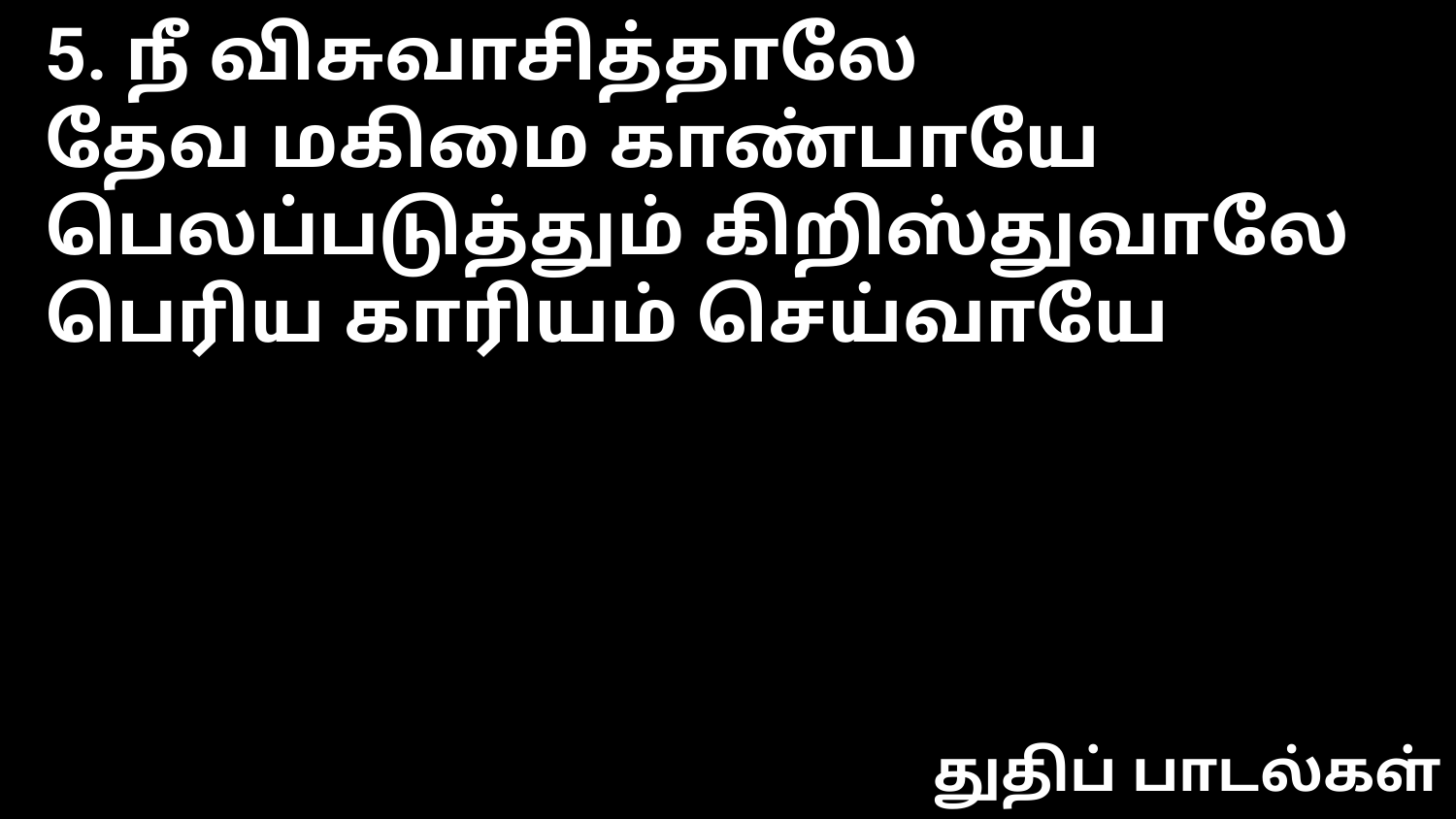

5. நீ விசுவாசித்தாலே
தேவ மகிமை காண்பாயே
பெலப்படுத்தும் கிறிஸ்துவாலே
பெரிய காரியம் செய்வாயே

துதிப் பாடல்கள்